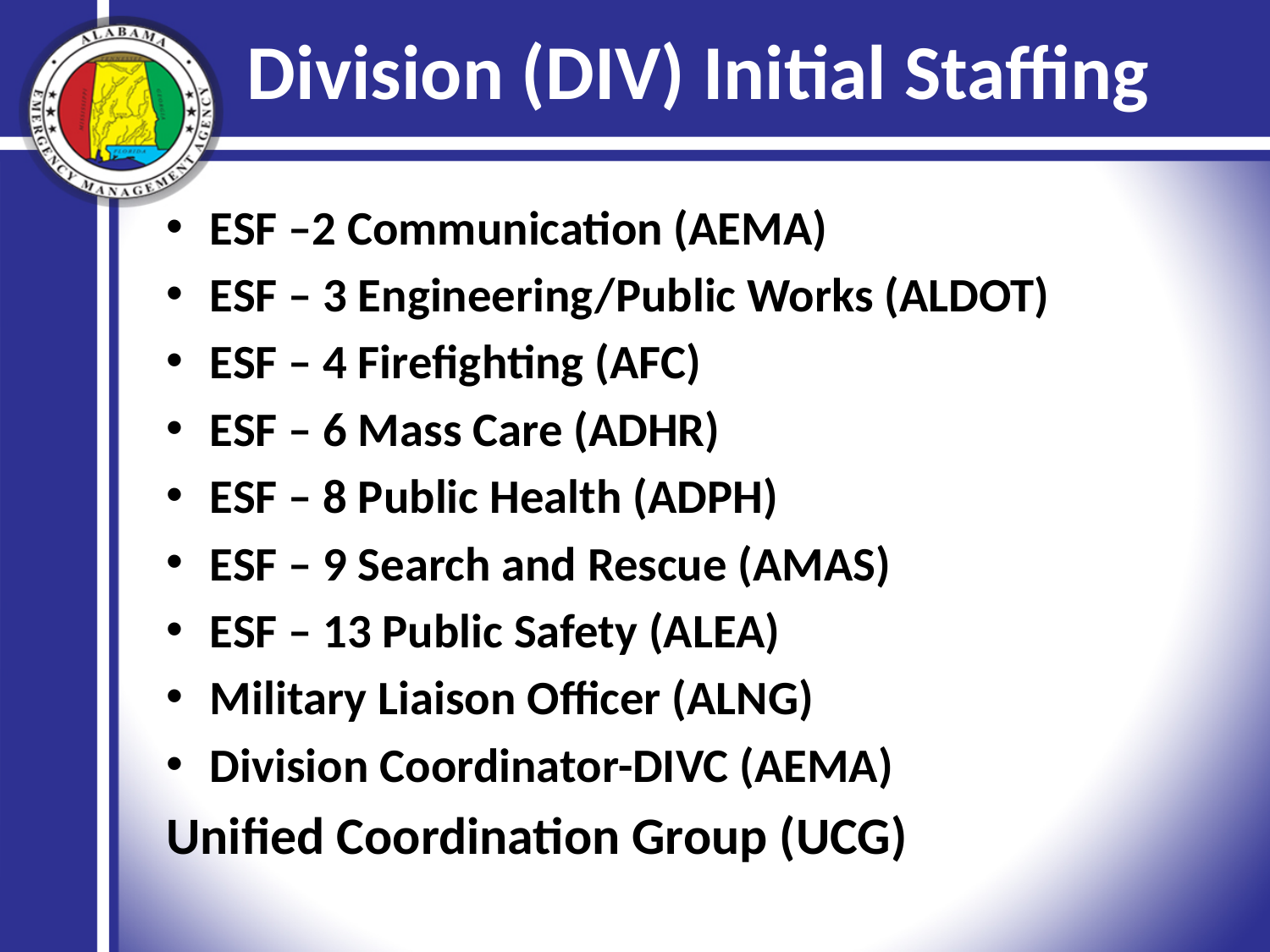

# Division (DIV) Initial Staffing
ESF –2 Communication (AEMA)
ESF – 3 Engineering/Public Works (ALDOT)
ESF – 4 Firefighting (AFC)
ESF – 6 Mass Care (ADHR)
ESF – 8 Public Health (ADPH)
ESF – 9 Search and Rescue (AMAS)
ESF – 13 Public Safety (ALEA)
Military Liaison Officer (ALNG)
Division Coordinator-DIVC (AEMA)
Unified Coordination Group (UCG)